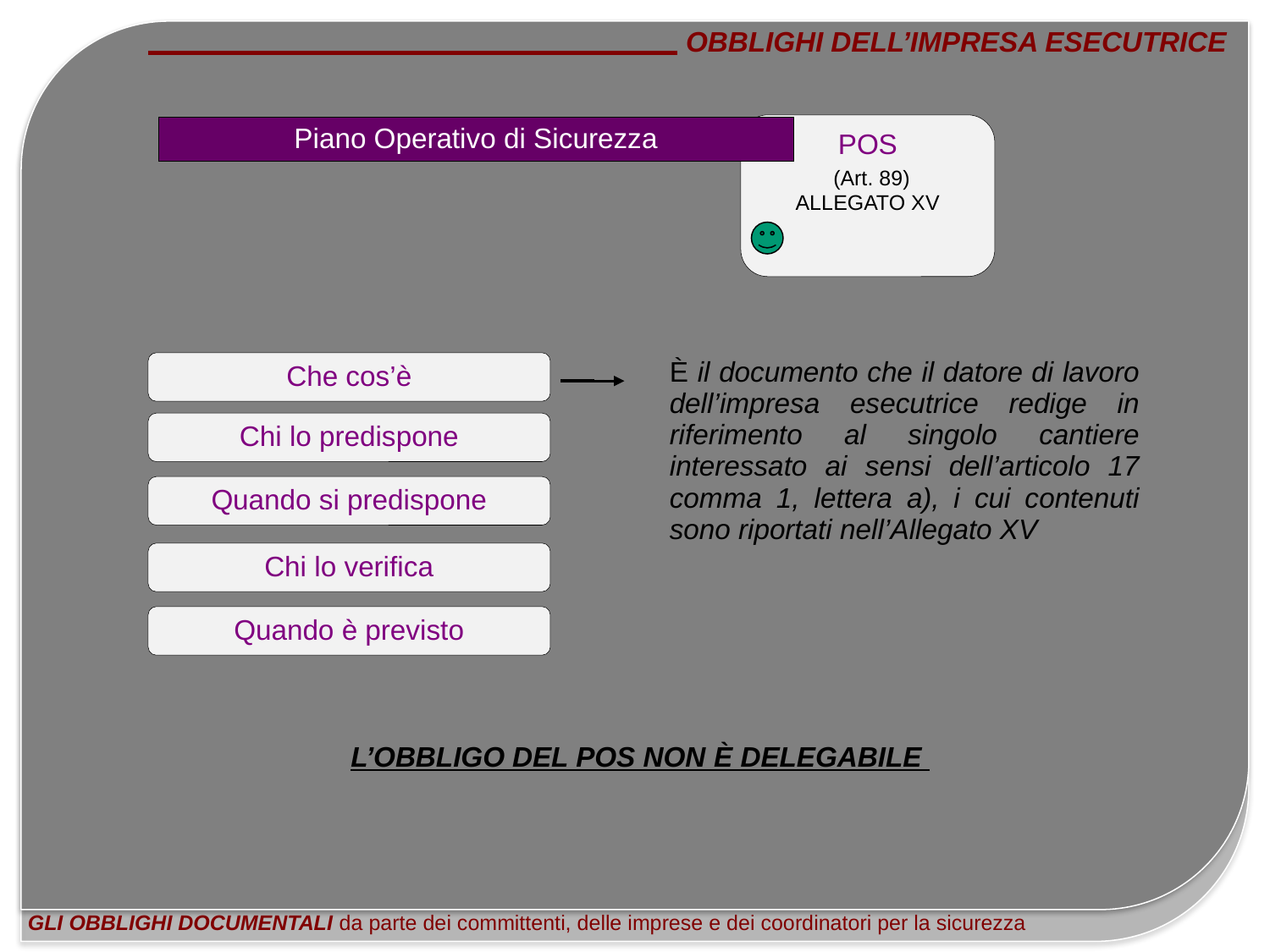

GLI OBBLIGHI DOCUMENTALI da parte dei committenti, delle imprese e dei coordinatori per la sicurezza
OBBLIGHI DELL’IMPRESA ESECUTRICE
Piano Operativo di Sicurezza
POS
 (Art. 89)
ALLEGATO XV

È il documento che il datore di lavoro dell’impresa esecutrice redige in riferimento al singolo cantiere interessato ai sensi dell’articolo 17 comma 1, lettera a), i cui contenuti sono riportati nell’Allegato XV
Che cos’è
Chi lo predispone
Quando si predispone
Chi lo verifica
Quando è previsto
L’OBBLIGO DEL POS NON È DELEGABILE